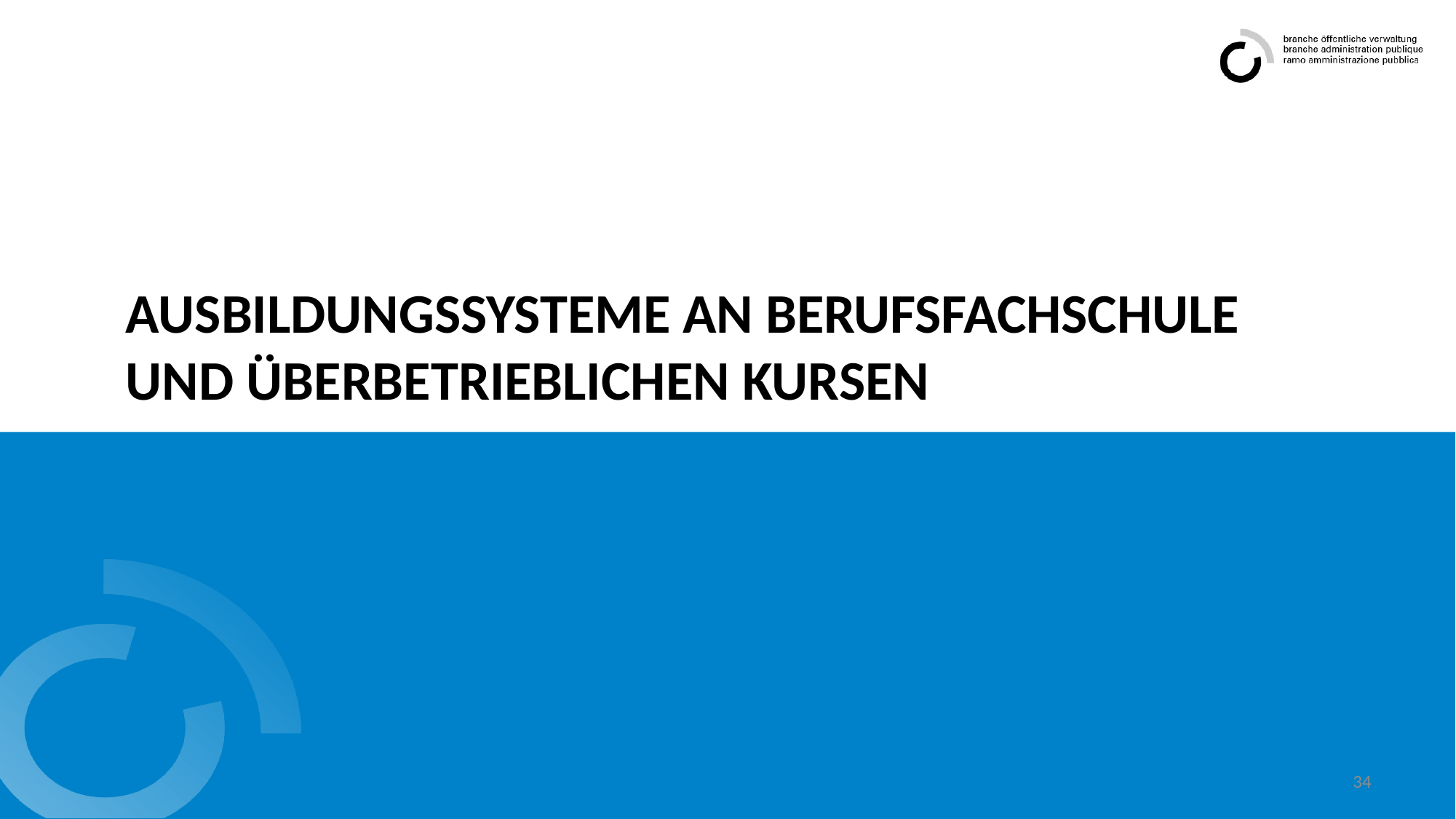

# Ausbildungssysteme an Berufsfachschule und überbetrieblichen Kursen
34